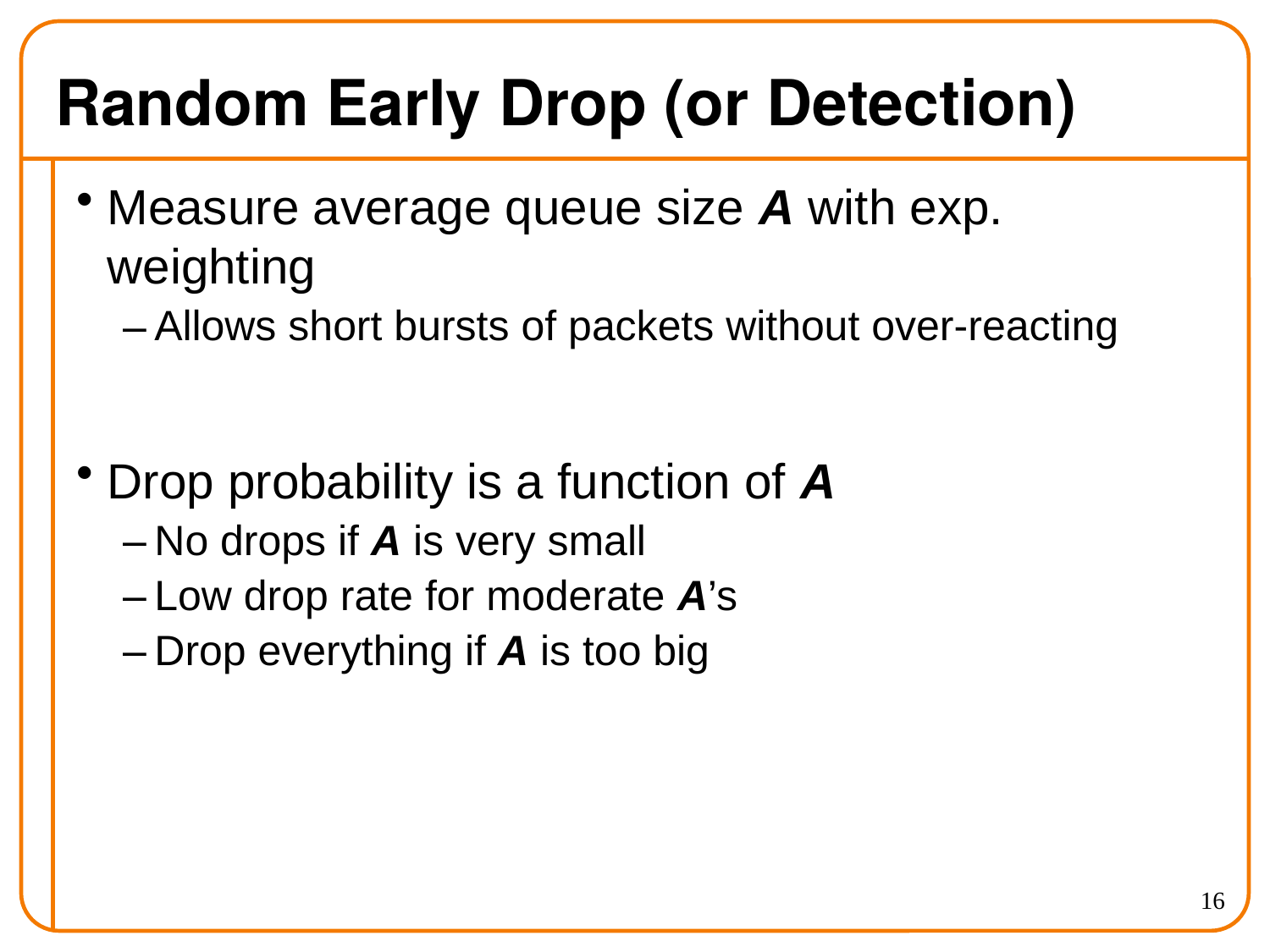

# Random Early Drop (or Detection)
Measure average queue size A with exp. weighting
Allows short bursts of packets without over-reacting

Drop probability is a function of A
No drops if A is very small
Low drop rate for moderate A’s
Drop everything if A is too big

16